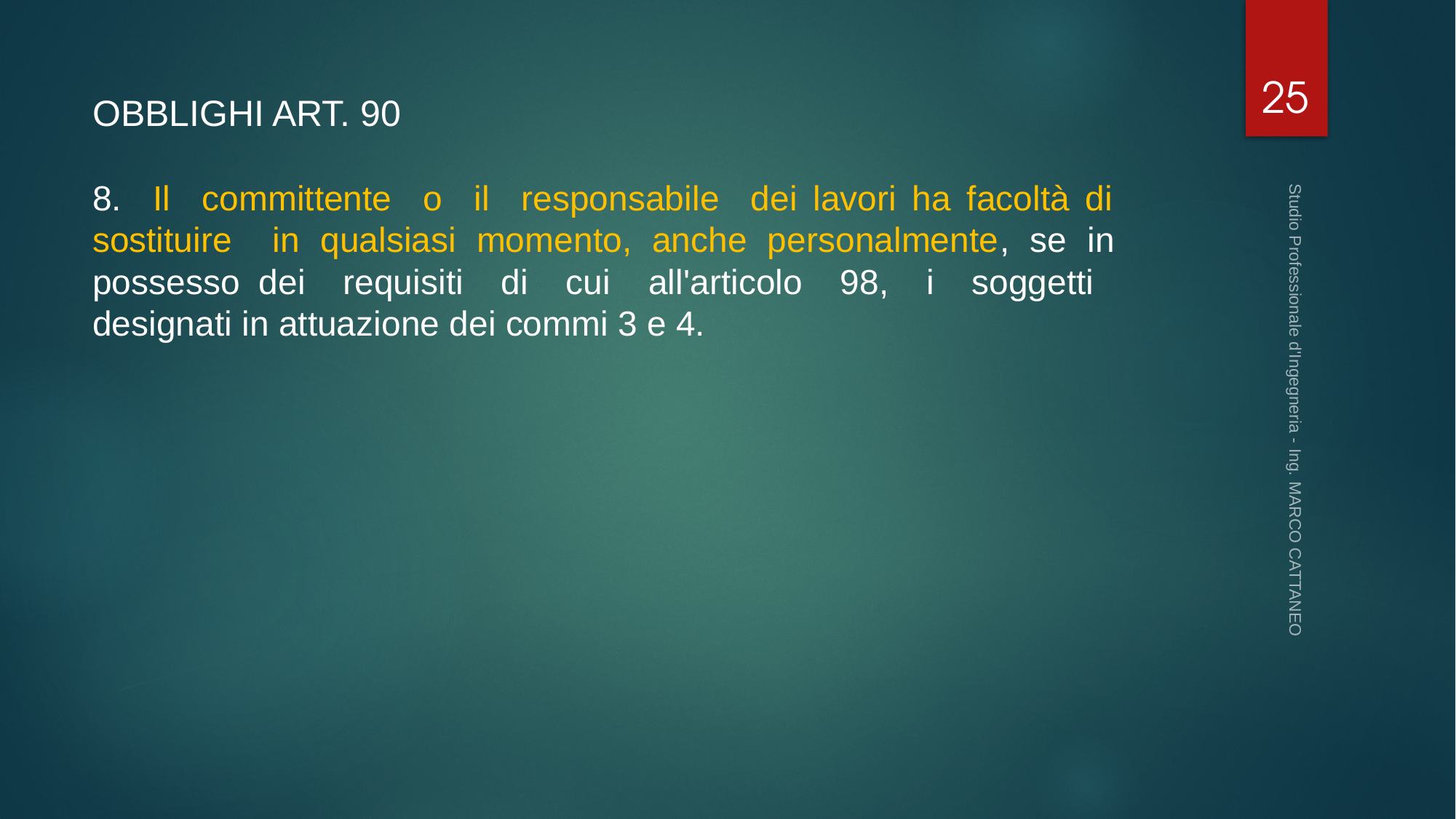

25
OBBLIGHI ART. 90

8.  Il  committente  o  il  responsabile  dei lavori ha facoltà di sostituire  in qualsiasi momento, anche personalmente, se in possesso dei  requisiti  di  cui  all'articolo  98,  i  soggetti  designati in attuazione dei commi 3 e 4.
Studio Professionale d'Ingegneria - Ing. MARCO CATTANEO